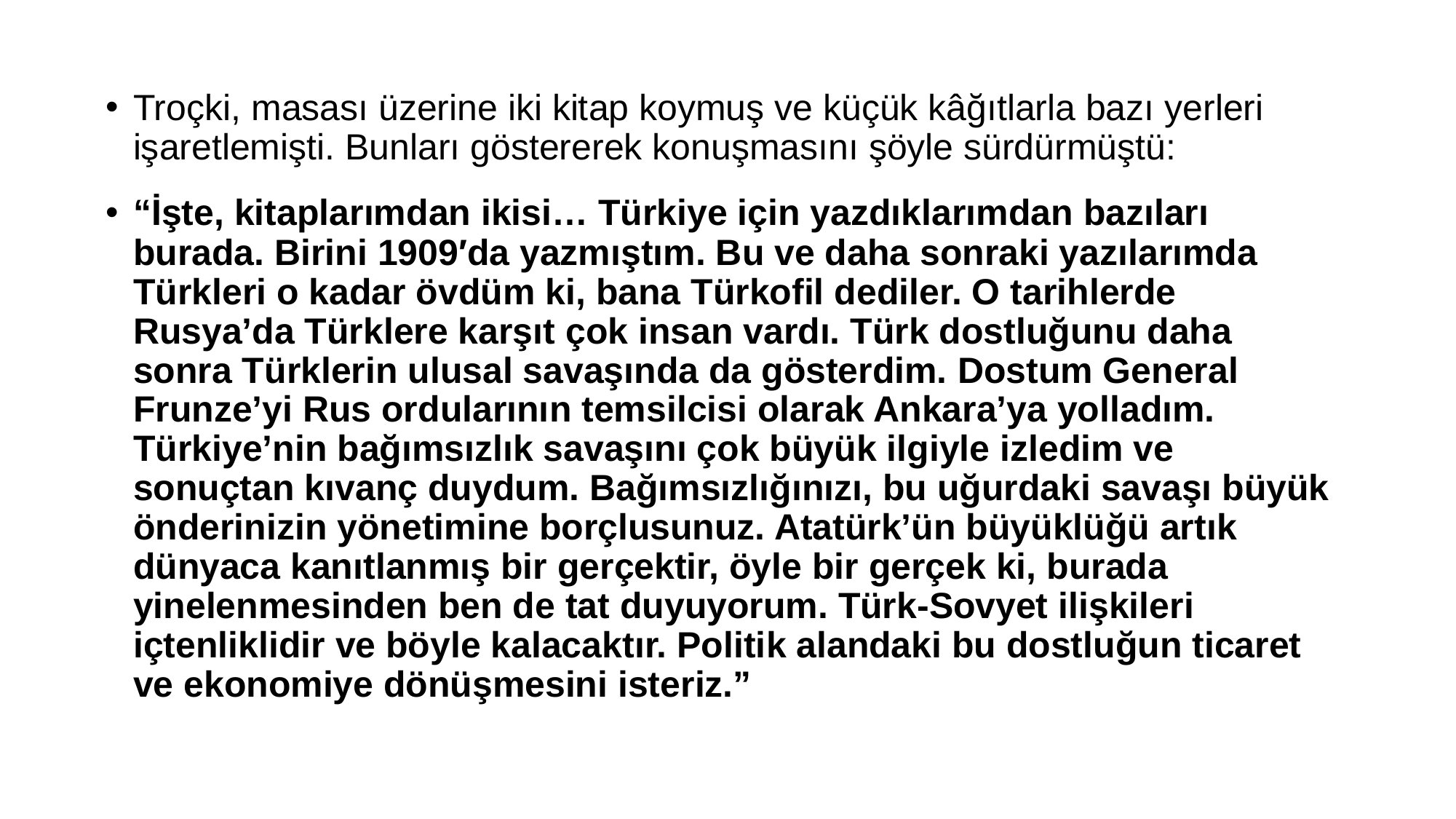

Troçki, masası üzerine iki kitap koymuş ve küçük kâğıtlarla bazı yerleri işaretlemişti. Bunları göstererek konuşmasını şöyle sürdürmüştü:
“İşte, kitaplarımdan ikisi… Türkiye için yazdıklarımdan bazıları burada. Birini 1909′da yazmıştım. Bu ve daha sonraki yazılarımda Türkleri o kadar övdüm ki, bana Türkofil dediler. O tarihlerde Rusya’da Türklere karşıt çok insan vardı. Türk dostluğunu daha sonra Türklerin ulusal savaşında da gösterdim. Dostum General Frunze’yi Rus ordularının temsilcisi olarak Ankara’ya yolladım. Türkiye’nin bağımsızlık savaşını çok büyük ilgiyle izledim ve sonuçtan kıvanç duydum. Bağımsızlığınızı, bu uğurdaki savaşı büyük önderinizin yönetimine borçlusunuz. Atatürk’ün büyüklüğü artık dünyaca kanıtlanmış bir gerçektir, öyle bir gerçek ki, burada yinelenmesinden ben de tat duyuyorum. Türk-Sovyet ilişkileri içtenliklidir ve böyle kalacaktır. Politik alandaki bu dostluğun ticaret ve ekonomiye dönüşmesini isteriz.”